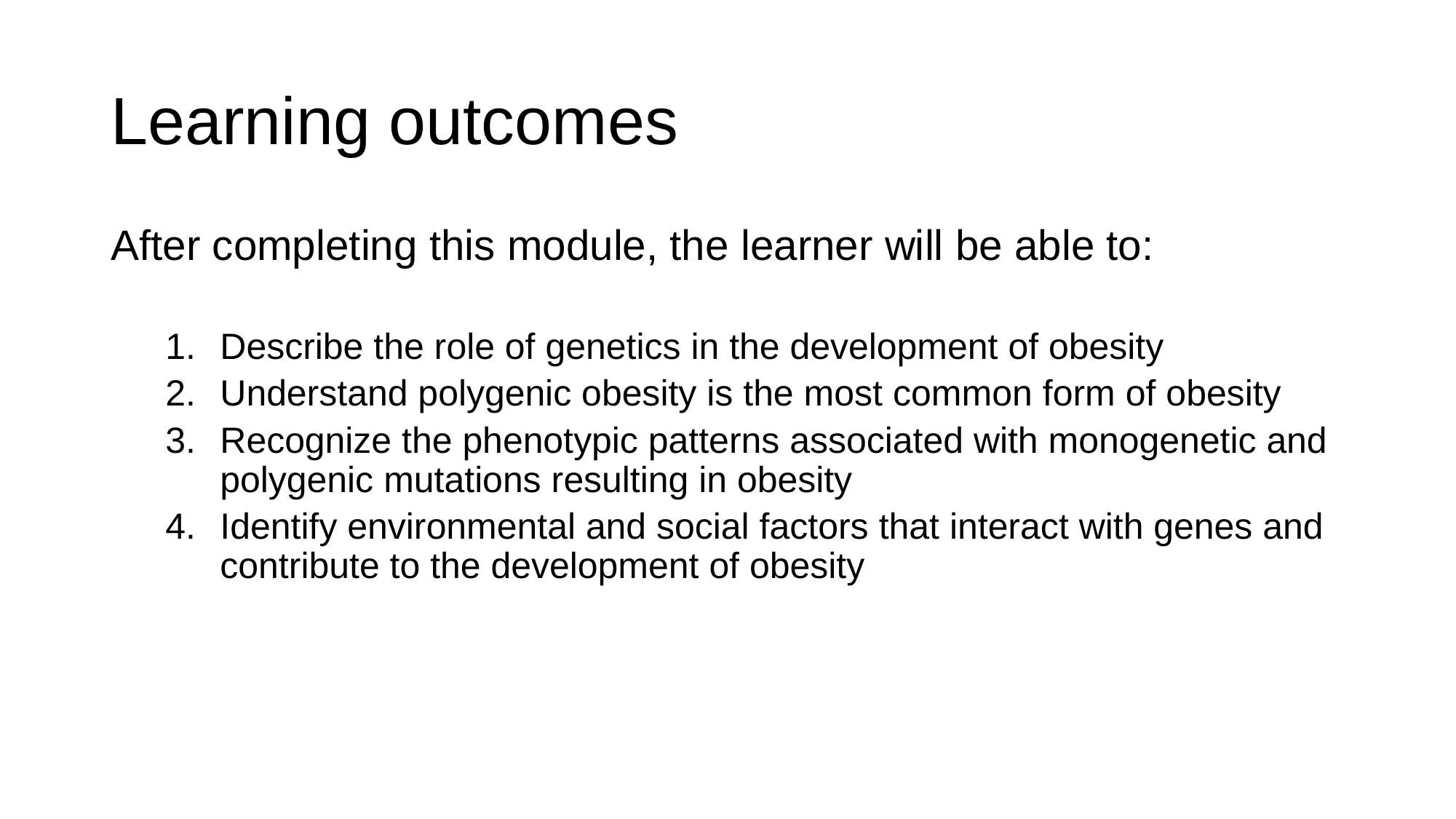

# Learning outcomes
After completing this module, the learner will be able to:
Describe the role of genetics in the development of obesity
Understand polygenic obesity is the most common form of obesity
Recognize the phenotypic patterns associated with monogenetic and polygenic mutations resulting in obesity
Identify environmental and social factors that interact with genes and contribute to the development of obesity